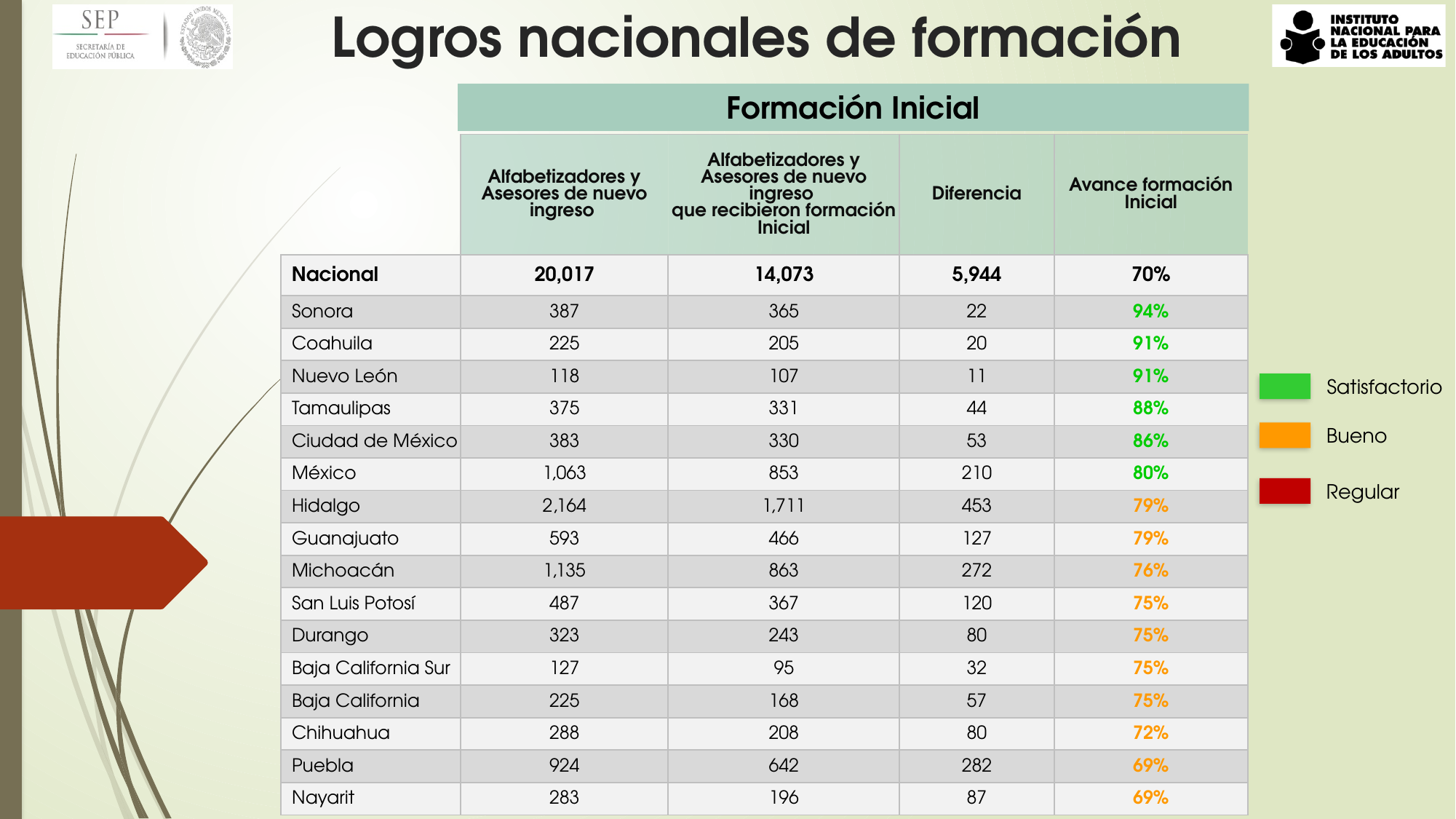

Logros nacionales de formación
Formación Inicial
|  | Alfabetizadores y Asesores de nuevo ingreso | Alfabetizadores y Asesores de nuevo ingreso que recibieron formación Inicial | Diferencia | Avance formación Inicial |
| --- | --- | --- | --- | --- |
| Nacional | 20,017 | 14,073 | 5,944 | 70% |
| Sonora | 387 | 365 | 22 | 94% |
| Coahuila | 225 | 205 | 20 | 91% |
| Nuevo León | 118 | 107 | 11 | 91% |
| Tamaulipas | 375 | 331 | 44 | 88% |
| Ciudad de México | 383 | 330 | 53 | 86% |
| México | 1,063 | 853 | 210 | 80% |
| Hidalgo | 2,164 | 1,711 | 453 | 79% |
| Guanajuato | 593 | 466 | 127 | 79% |
| Michoacán | 1,135 | 863 | 272 | 76% |
| San Luis Potosí | 487 | 367 | 120 | 75% |
| Durango | 323 | 243 | 80 | 75% |
| Baja California Sur | 127 | 95 | 32 | 75% |
| Baja California | 225 | 168 | 57 | 75% |
| Chihuahua | 288 | 208 | 80 | 72% |
| Puebla | 924 | 642 | 282 | 69% |
| Nayarit | 283 | 196 | 87 | 69% |
Satisfactorio

Bueno

Regular